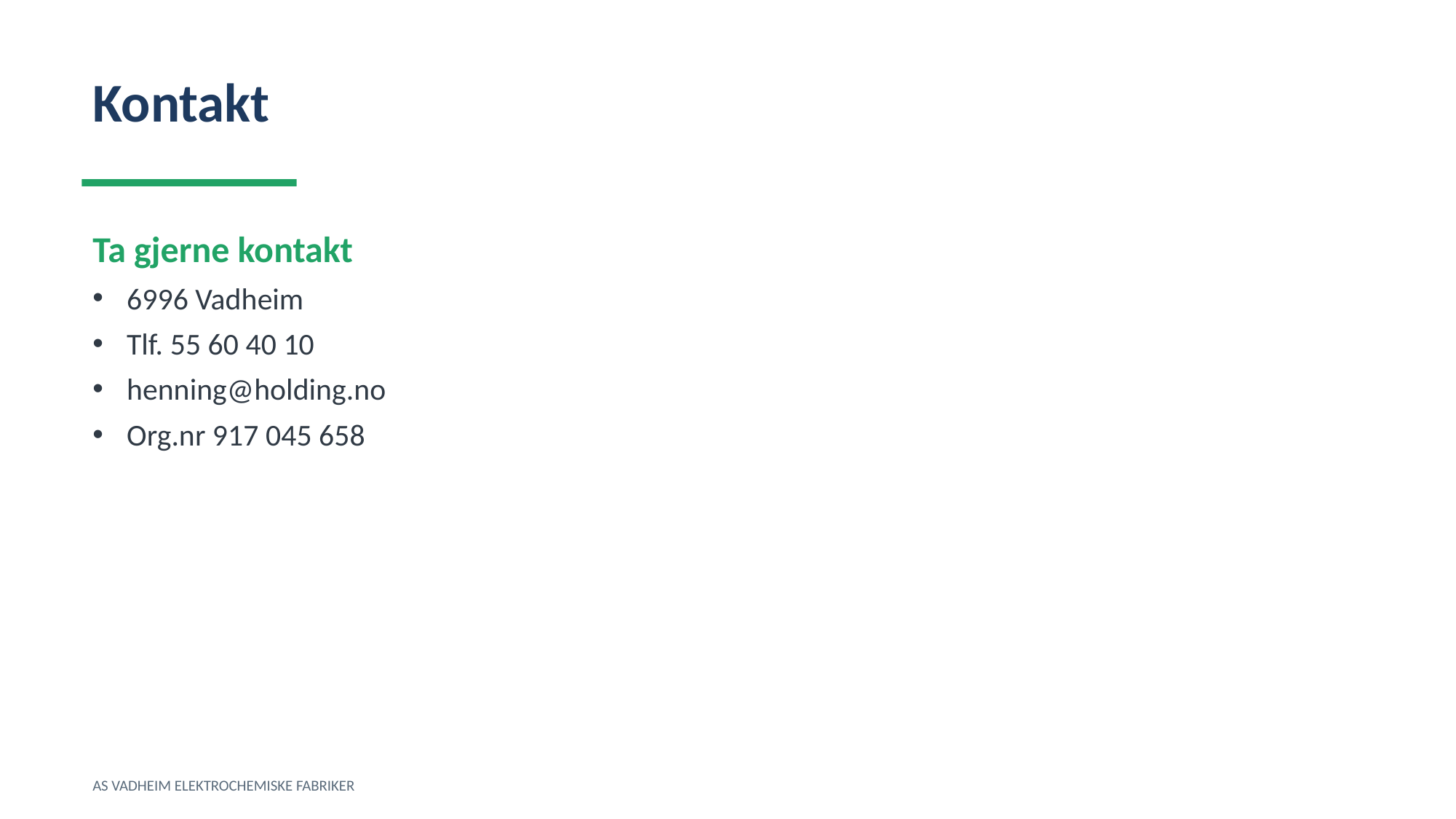

Kontakt

Ta gjerne kontakt
6996 Vadheim
Tlf. 55 60 40 10
henning@holding.no
Org.nr 917 045 658
AS VADHEIM ELEKTROCHEMISKE FABRIKER